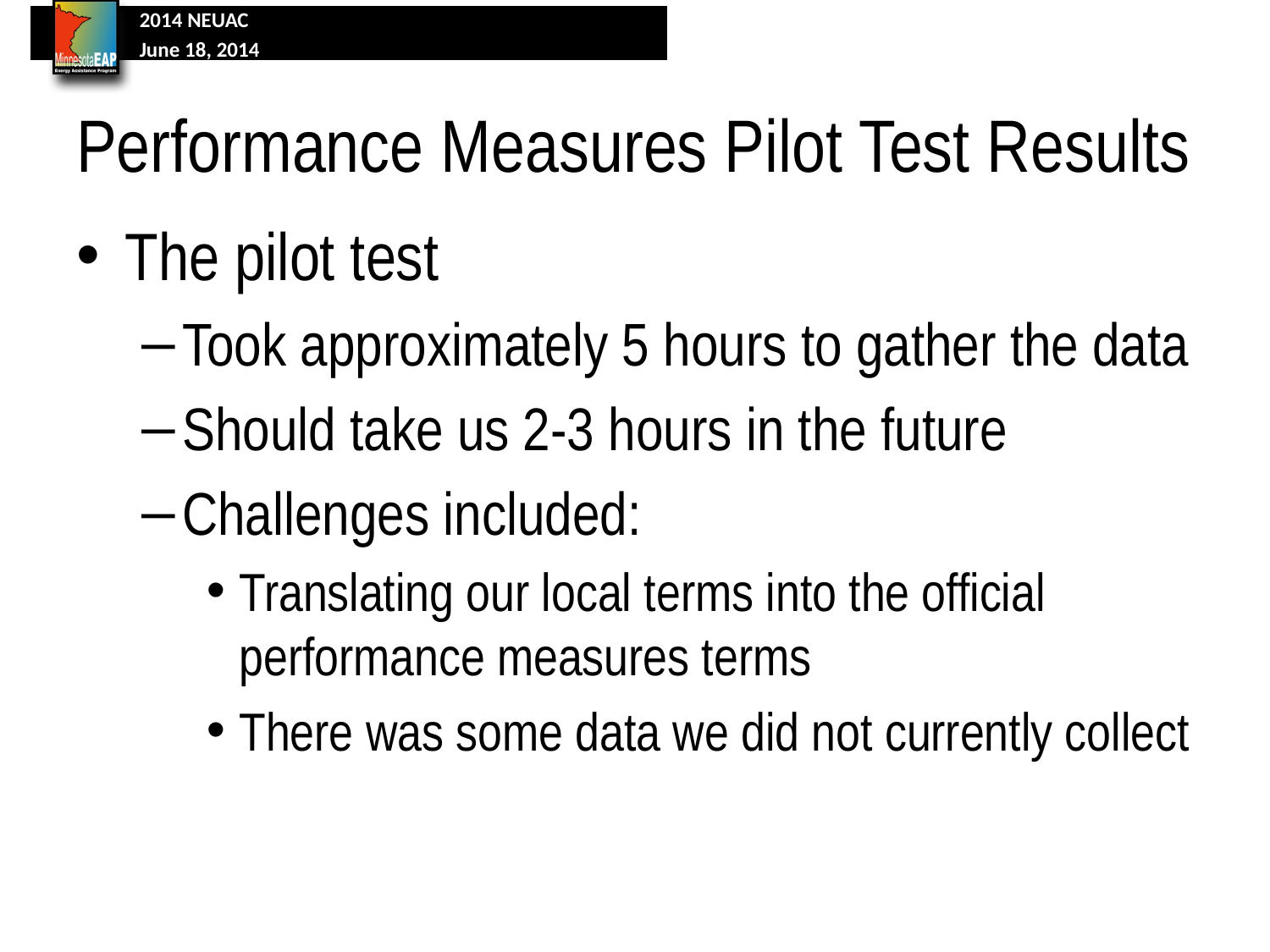

# Performance Measures Pilot Test Results
The pilot test
Took approximately 5 hours to gather the data
Should take us 2-3 hours in the future
Challenges included:
Translating our local terms into the official performance measures terms
There was some data we did not currently collect